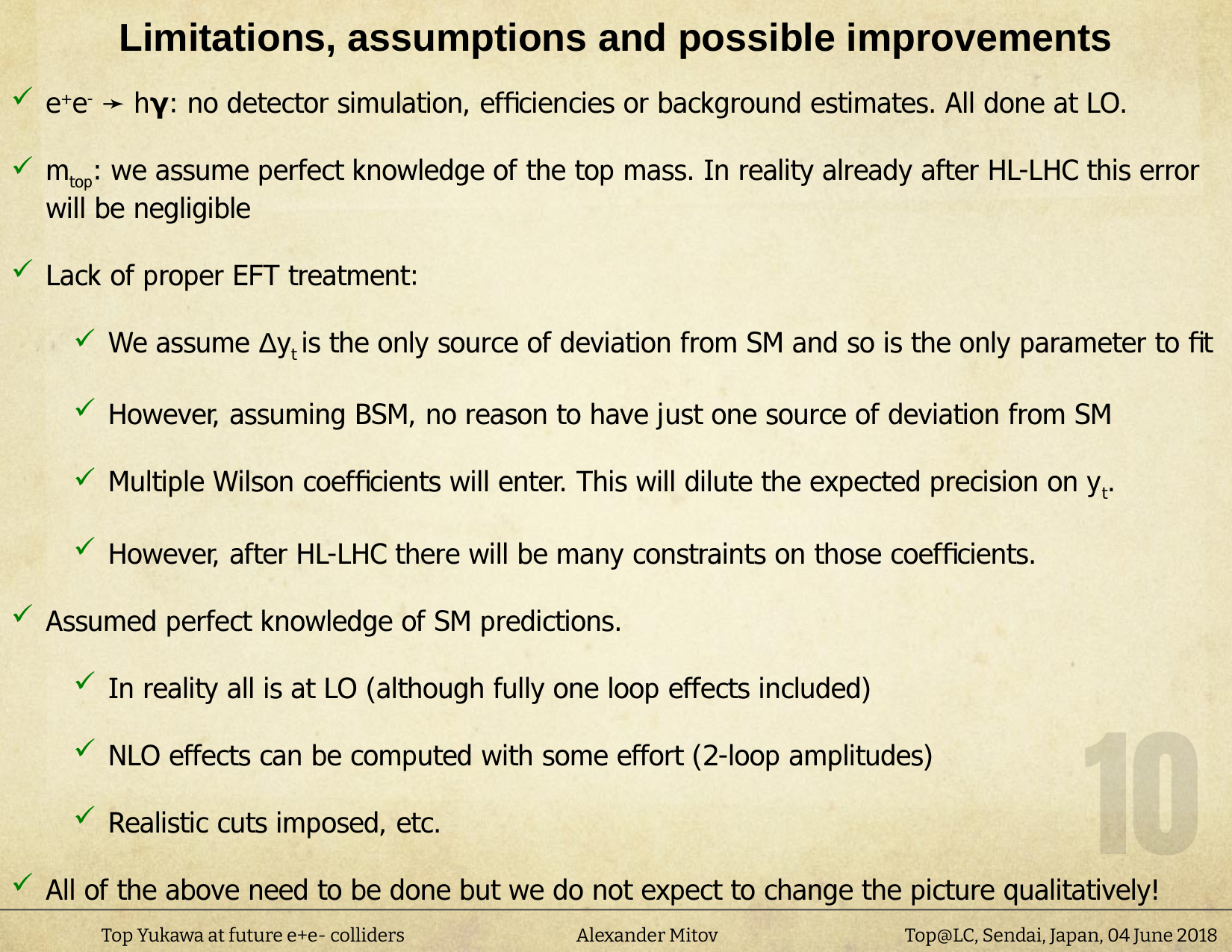

Limitations, assumptions and possible improvements
e+e- ➛ h𝝲: no detector simulation, efficiencies or background estimates. All done at LO.

mtop: we assume perfect knowledge of the top mass. In reality already after HL-LHC this error will be negligible

Lack of proper EFT treatment:

We assume Δyt is the only source of deviation from SM and so is the only parameter to fit

However, assuming BSM, no reason to have just one source of deviation from SM

Multiple Wilson coefficients will enter. This will dilute the expected precision on yt.

However, after HL-LHC there will be many constraints on those coefficients.

Assumed perfect knowledge of SM predictions.

In reality all is at LO (although fully one loop effects included)

NLO effects can be computed with some effort (2-loop amplitudes)

Realistic cuts imposed, etc.

All of the above need to be done but we do not expect to change the picture qualitatively!

10
Top Yukawa at future e+e- colliders                                              Alexander Mitov                                                  Top@LC, Sendai, Japan, 04 June 2018